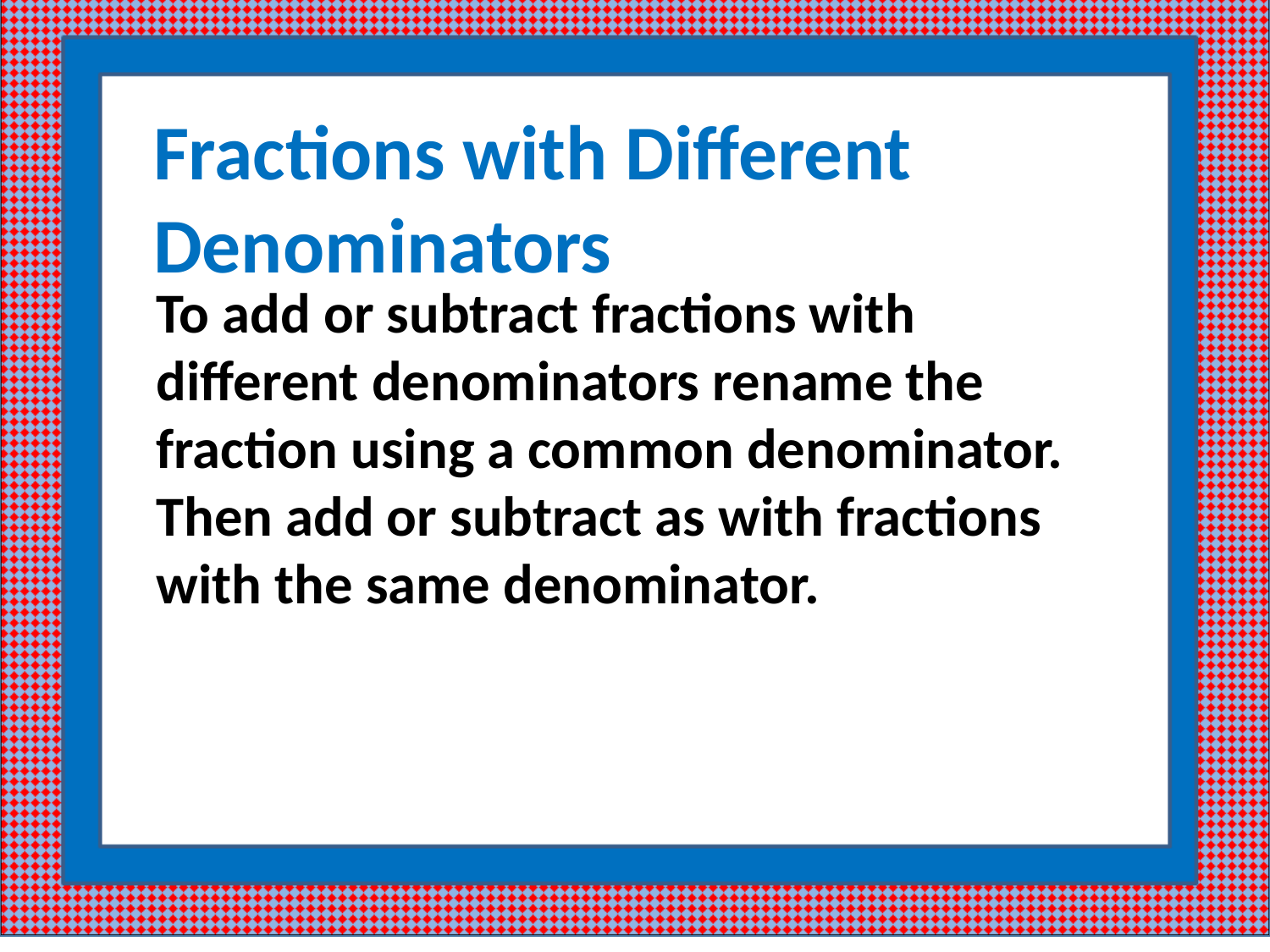

Fractions with Different Denominators
To add or subtract fractions with different denominators rename the fraction using a common denominator. Then add or subtract as with fractions with the same denominator.